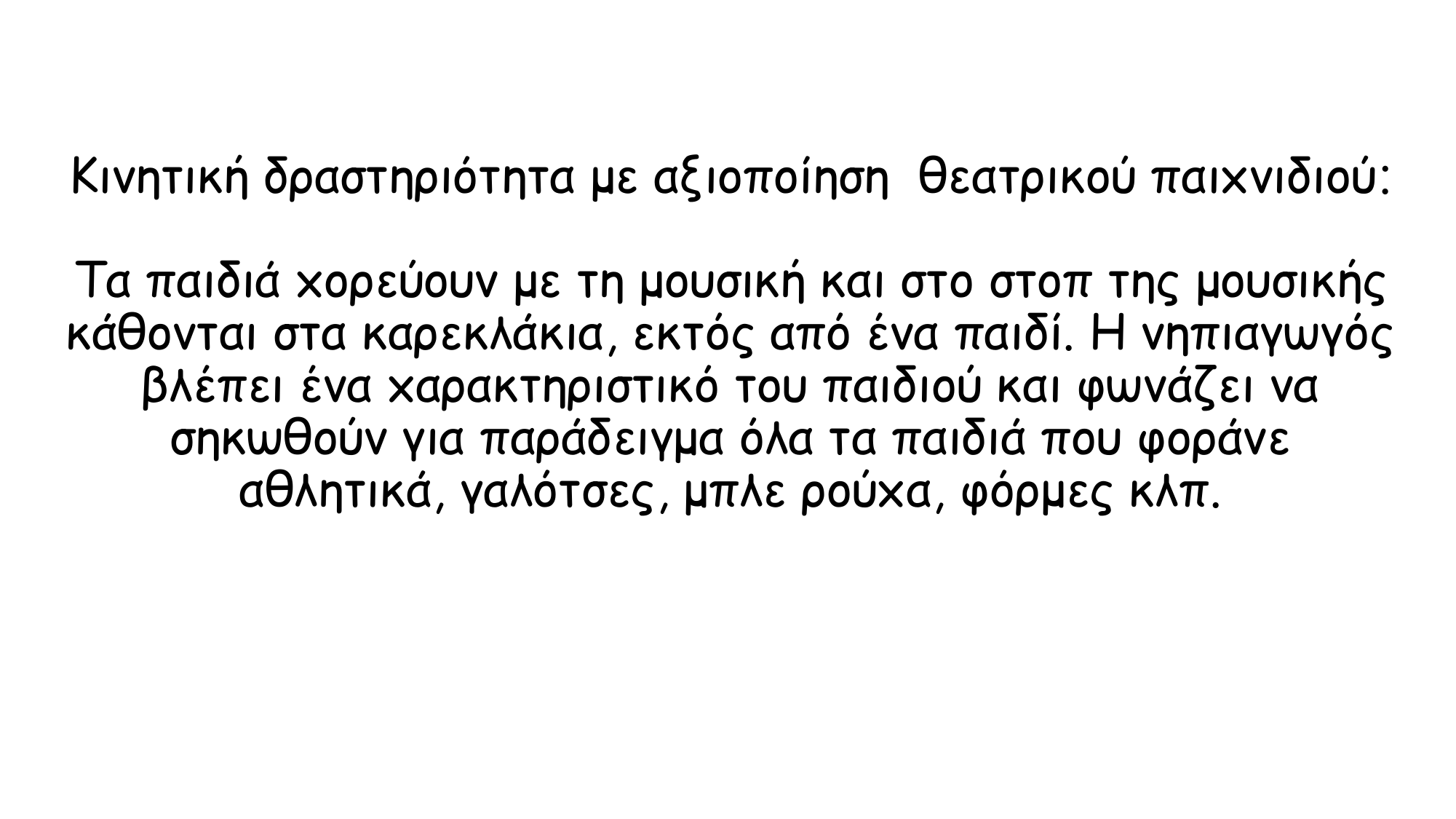

# Κινητική δραστηριότητα με αξιοποίηση  θεατρικού παιχνιδιού: Τα παιδιά χορεύουν με τη μουσική και στο στοπ της μουσικής κάθονται στα καρεκλάκια, εκτός από ένα παιδί. Η νηπιαγωγός βλέπει ένα χαρακτηριστικό του παιδιού και φωνάζει να σηκωθούν για παράδειγμα όλα τα παιδιά που φοράνε αθλητικά, γαλότσες, μπλε ρούχα, φόρμες κλπ.